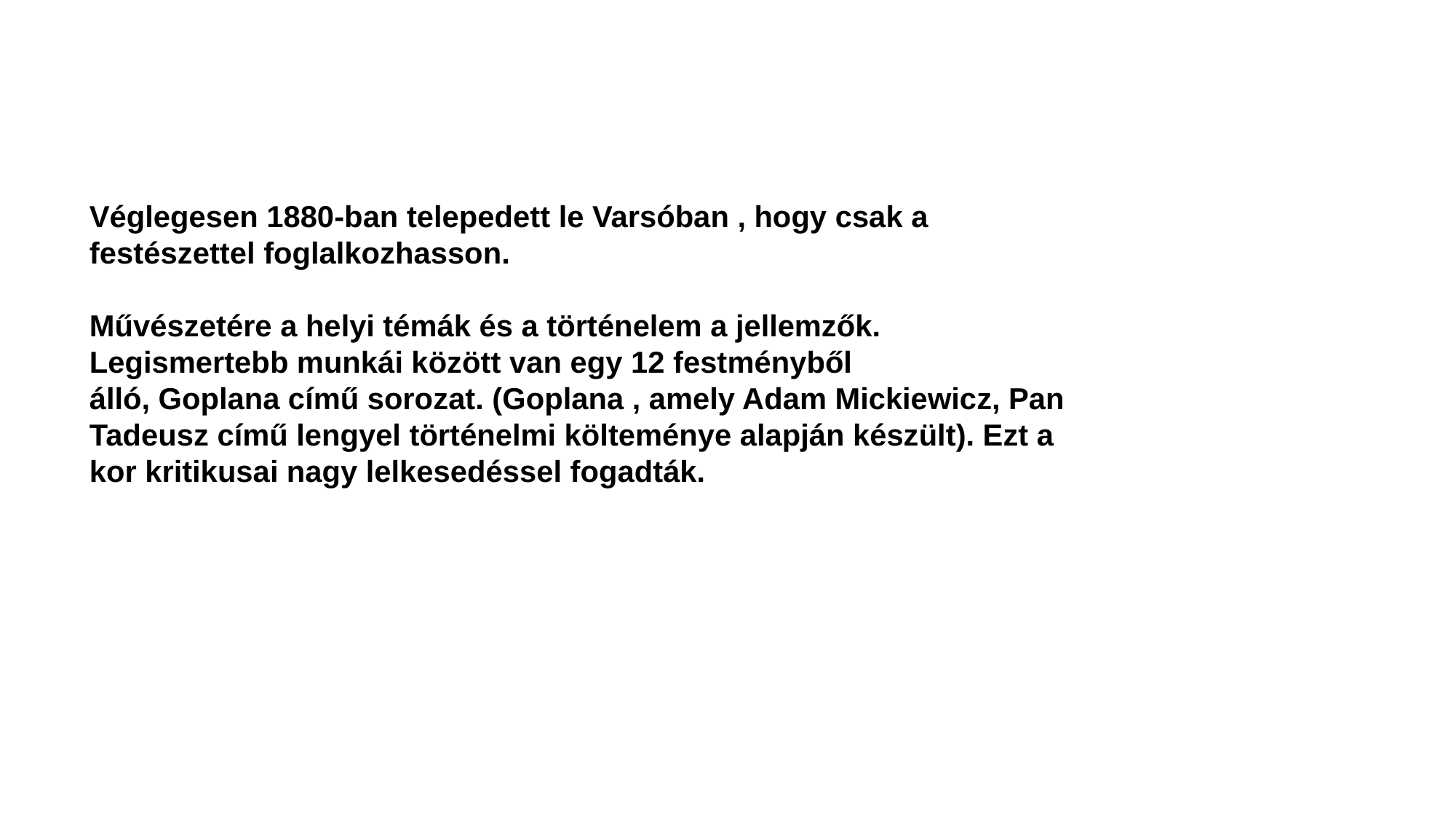

Véglegesen 1880-ban telepedett le Varsóban , hogy csak a
festészettel foglalkozhasson.

Művészetére a helyi témák és a történelem a jellemzők.
Legismertebb munkái között van egy 12 festményből
álló, Goplana című sorozat. (Goplana , amely Adam Mickiewicz, Pan
Tadeusz című lengyel történelmi költeménye alapján készült). Ezt a
kor kritikusai nagy lelkesedéssel fogadták.